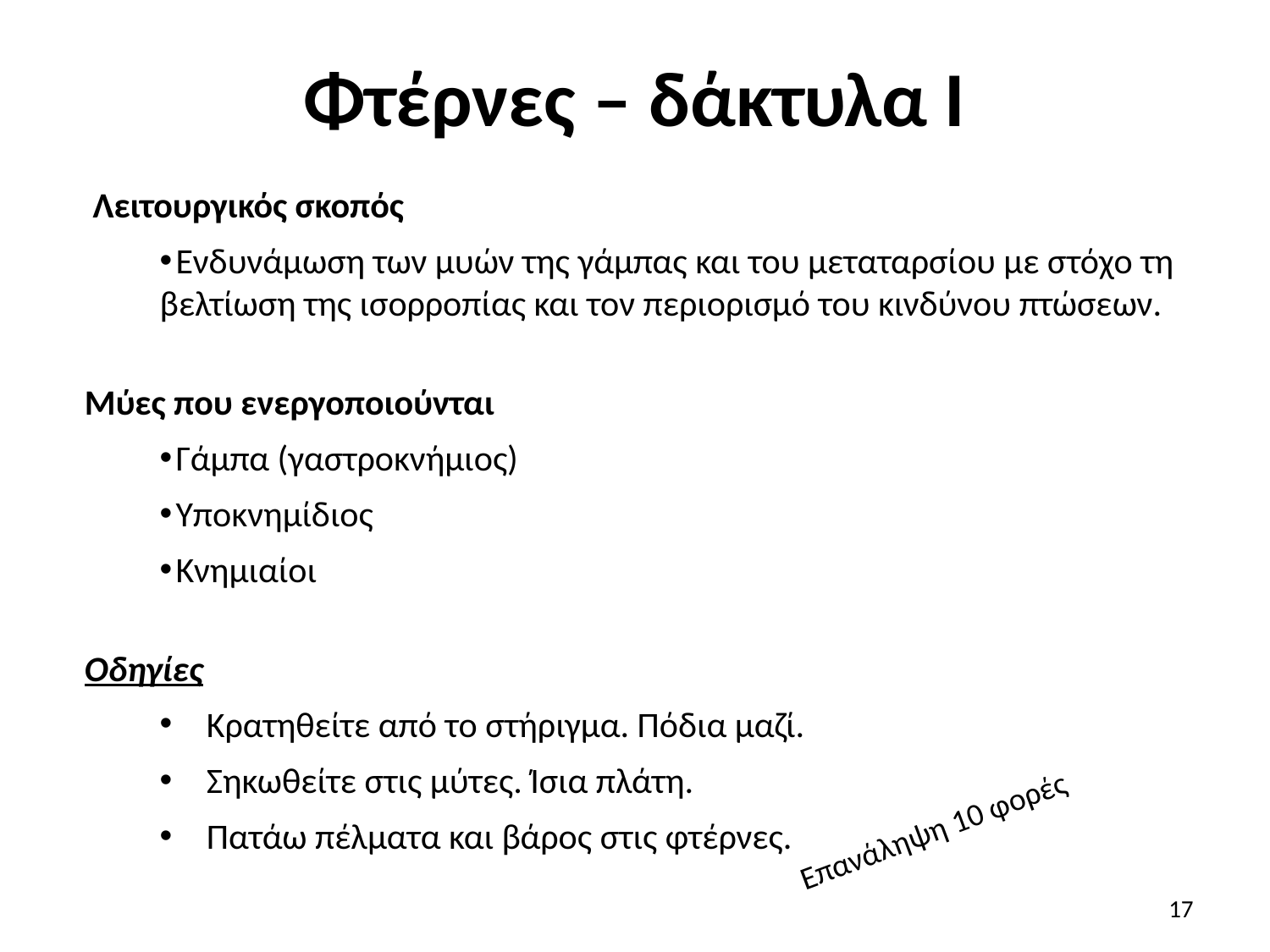

# Φτέρνες – δάκτυλα Ι
 Λειτουργικός σκοπός
 Ενδυνάμωση των μυών της γάμπας και του μεταταρσίου με στόχο τη βελτίωση της ισορροπίας και τον περιορισμό του κινδύνου πτώσεων.
Μύες που ενεργοποιούνται
 Γάμπα (γαστροκνήμιος)
 Υποκνημίδιος
 Κνημιαίοι
Οδηγίες
 Κρατηθείτε από το στήριγμα. Πόδια μαζί.
 Σηκωθείτε στις μύτες. Ίσια πλάτη.
 Πατάω πέλματα και βάρος στις φτέρνες.
Επανάληψη 10 φορές
17